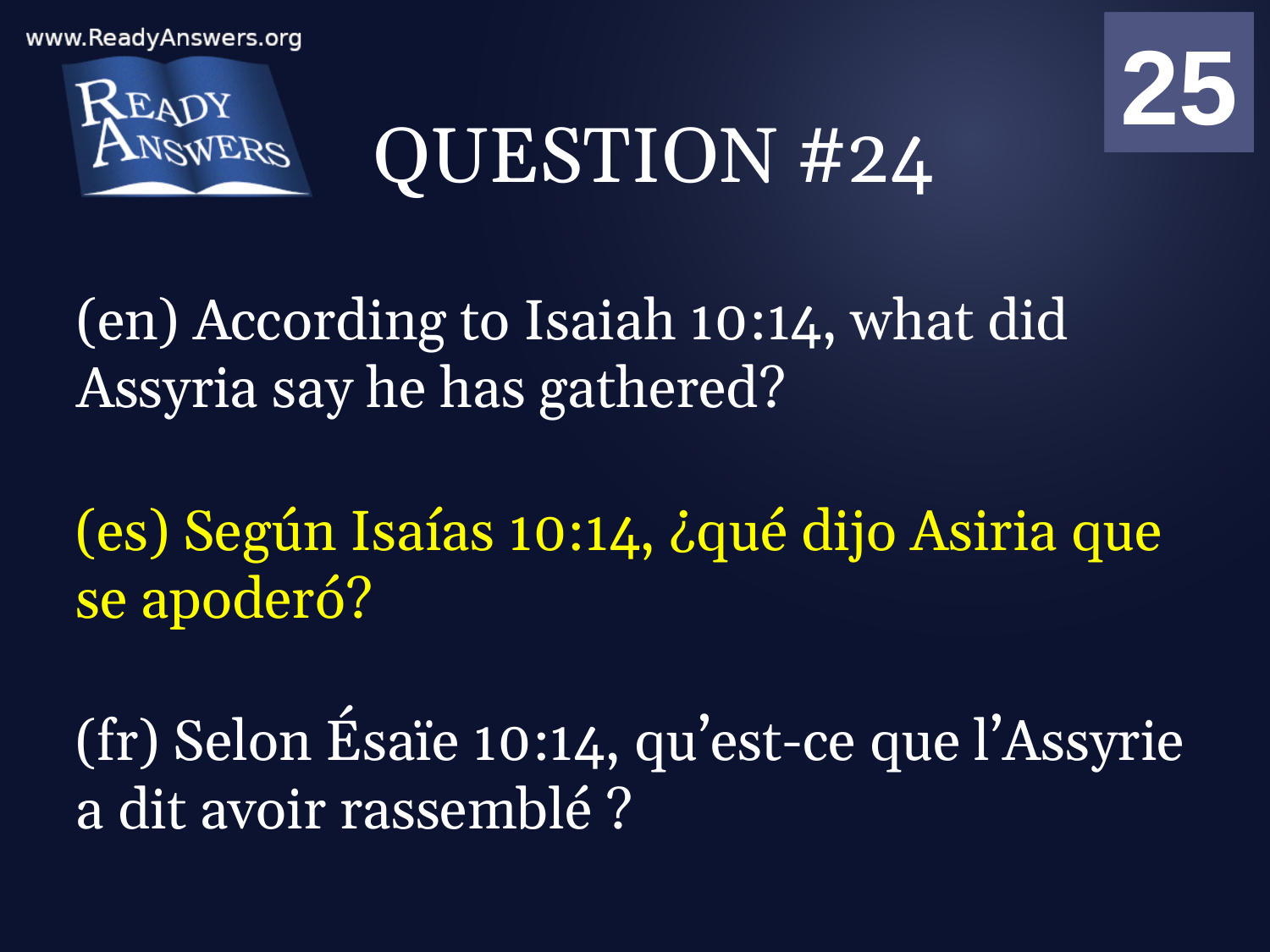

01
02
03
04
05
06
07
08
09
10
11
12
13
14
15
16
17
18
19
20
21
22
23
24
25
00
# QUESTION #24
(en) According to Isaiah 10:14, what did Assyria say he has gathered?
(es) Según Isaías 10:14, ¿qué dijo Asiria que se apoderó?
(fr) Selon Ésaïe 10:14, qu’est-ce que l’Assyrie a dit avoir rassemblé ?